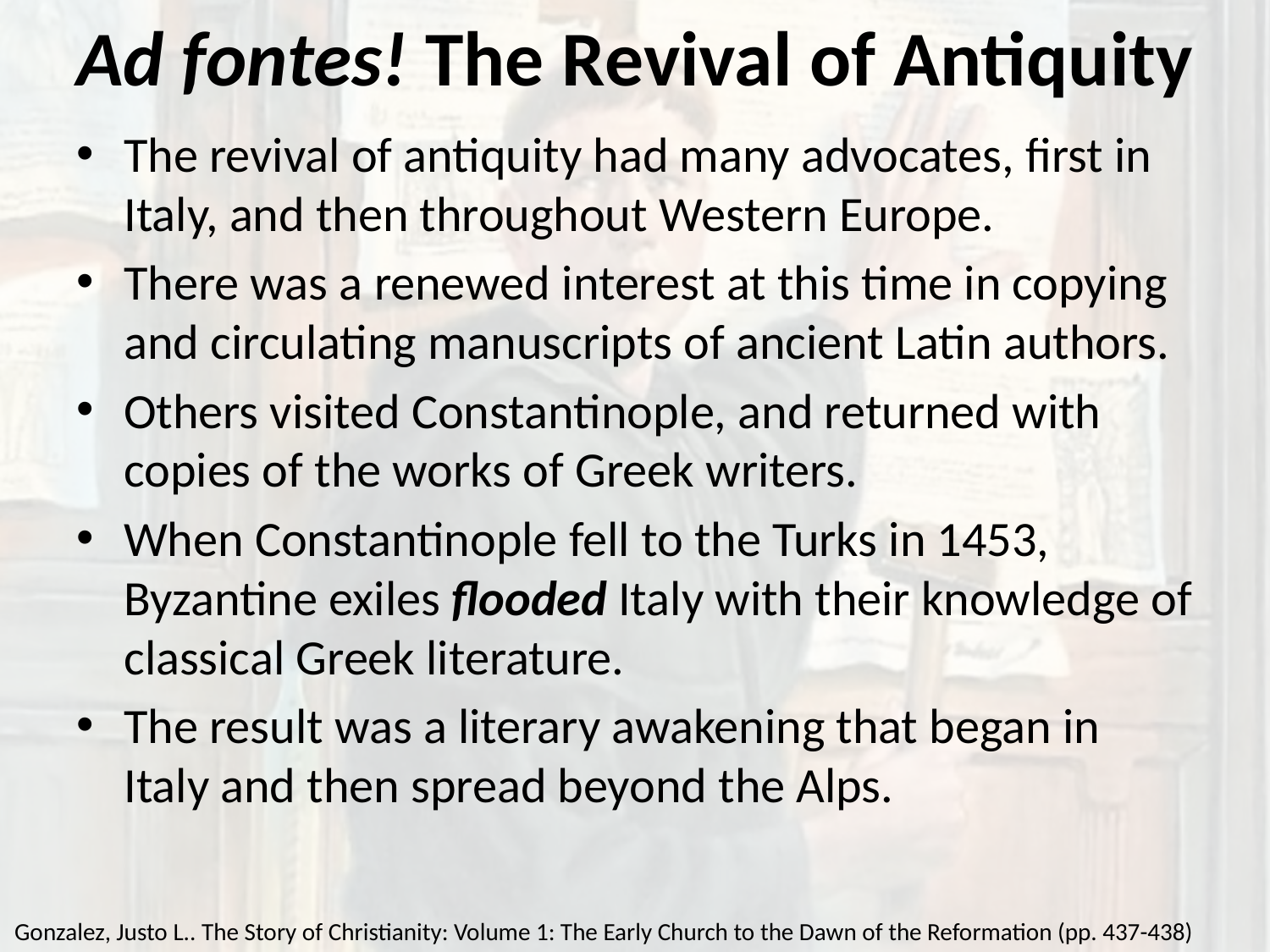

# Ad fontes! The Revival of Antiquity
The revival of antiquity had many advocates, first in Italy, and then throughout Western Europe.
There was a renewed interest at this time in copying and circulating manuscripts of ancient Latin authors.
Others visited Constantinople, and returned with copies of the works of Greek writers.
When Constantinople fell to the Turks in 1453, Byzantine exiles flooded Italy with their knowledge of classical Greek literature.
The result was a literary awakening that began in Italy and then spread beyond the Alps.
Gonzalez, Justo L.. The Story of Christianity: Volume 1: The Early Church to the Dawn of the Reformation (pp. 437-438)